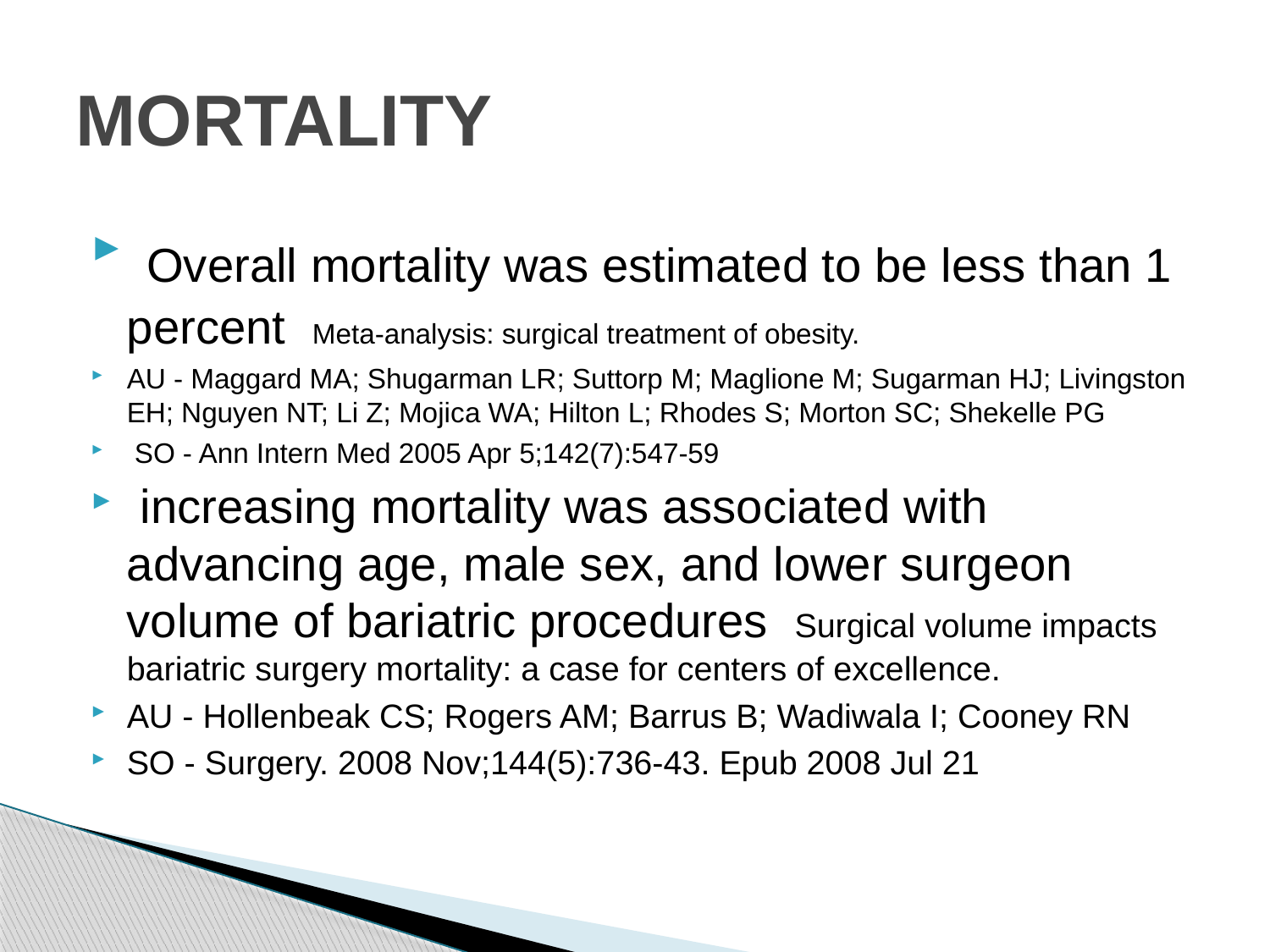

# MORTALITY
 Overall mortality was estimated to be less than 1 percent  Meta-analysis: surgical treatment of obesity.
AU - Maggard MA; Shugarman LR; Suttorp M; Maglione M; Sugarman HJ; Livingston EH; Nguyen NT; Li Z; Mojica WA; Hilton L; Rhodes S; Morton SC; Shekelle PG
 SO - Ann Intern Med 2005 Apr 5;142(7):547-59
 increasing mortality was associated with advancing age, male sex, and lower surgeon volume of bariatric procedures  Surgical volume impacts bariatric surgery mortality: a case for centers of excellence.
AU - Hollenbeak CS; Rogers AM; Barrus B; Wadiwala I; Cooney RN
SO - Surgery. 2008 Nov;144(5):736-43. Epub 2008 Jul 21